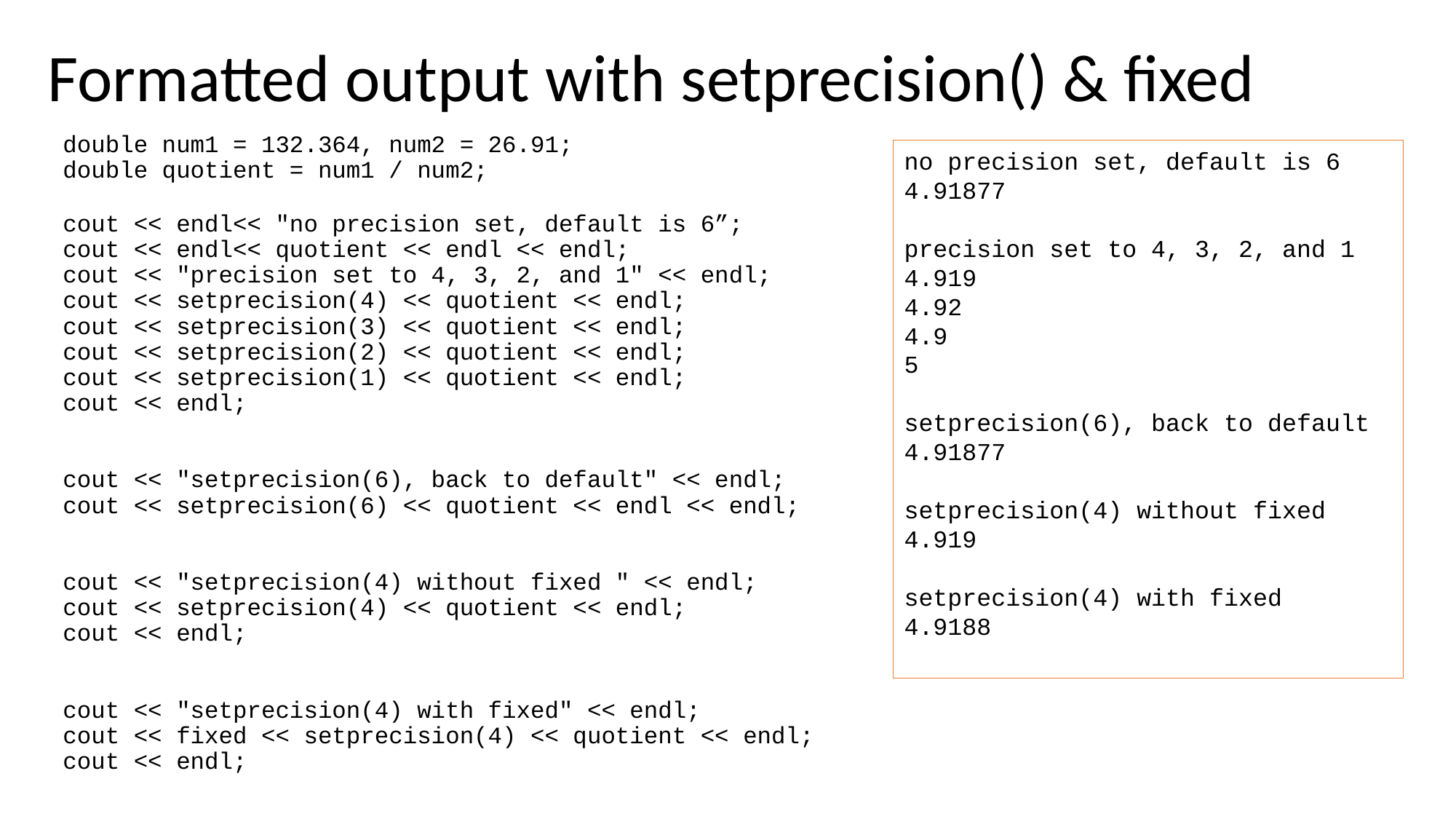

# Formatted output with setprecision() & fixed
double num1 = 132.364, num2 = 26.91;
double quotient = num1 / num2;

cout << endl<< "no precision set, default is 6”;
cout << endl<< quotient << endl << endl;
cout << "precision set to 4, 3, 2, and 1" << endl;
cout << setprecision(4) << quotient << endl;
cout << setprecision(3) << quotient << endl;
cout << setprecision(2) << quotient << endl;
cout << setprecision(1) << quotient << endl;
cout << endl;

cout << "setprecision(6), back to default" << endl;
cout << setprecision(6) << quotient << endl << endl;

cout << "setprecision(4) without fixed " << endl;
cout << setprecision(4) << quotient << endl;
cout << endl;

cout << "setprecision(4) with fixed" << endl;
cout << fixed << setprecision(4) << quotient << endl;
cout << endl;

no precision set, default is 6
4.91877

precision set to 4, 3, 2, and 1
4.919
4.92
4.9
5

setprecision(6), back to default
4.91877

setprecision(4) without fixed
4.919

setprecision(4) with fixed
4.9188